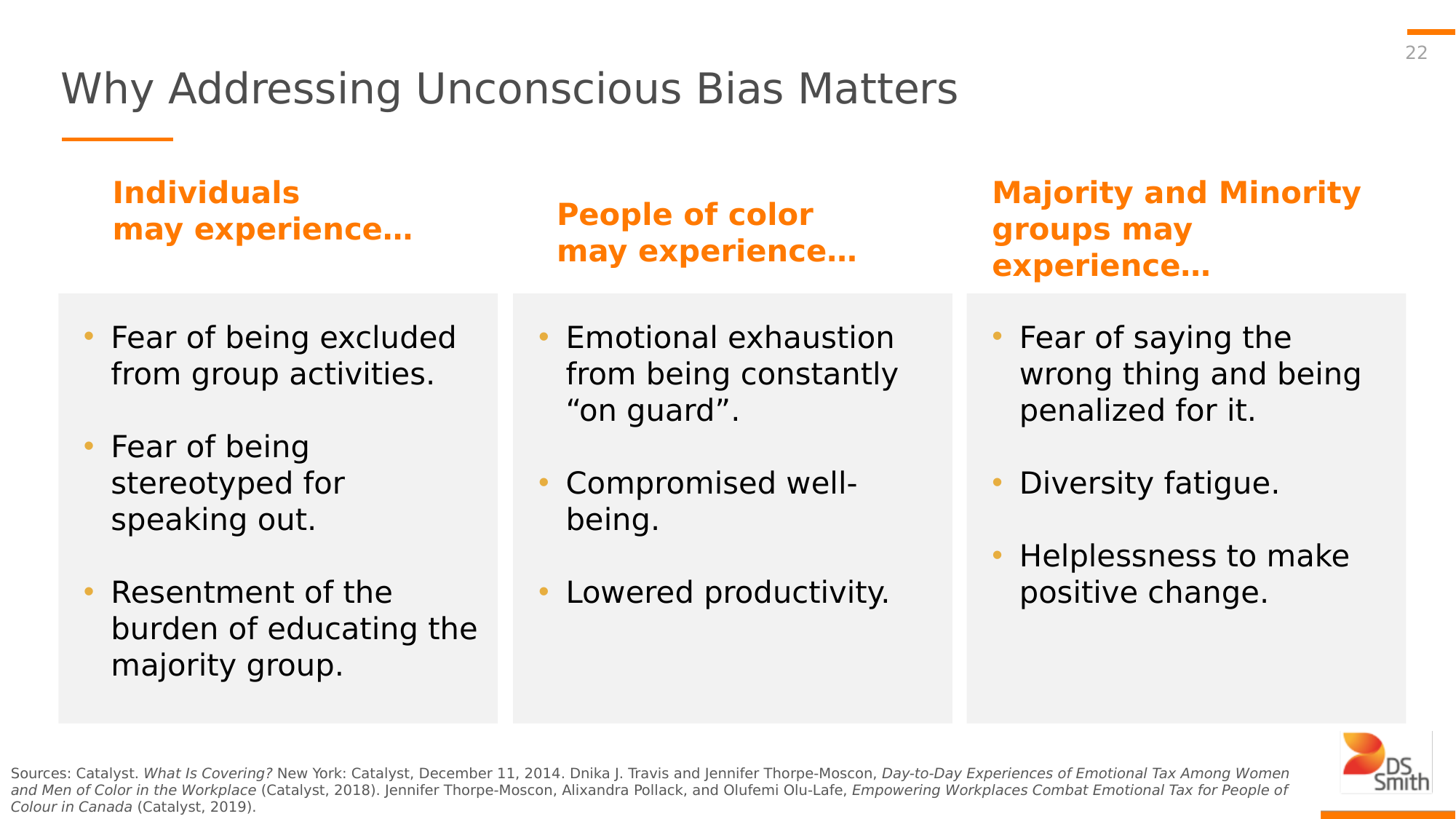

22
# Why Addressing Unconscious Bias Matters
Individuals
may experience…
Majority and Minority groups may experience…
People of color may experience…

Fear of being excluded from group activities.

Fear of being stereotyped for speaking out.

Resentment of the burden of educating the majority group.
Fear of saying the wrong thing and being penalized for it.

Diversity fatigue.

Helplessness to make positive change.
Emotional exhaustion from being constantly
“on guard”.

Compromised well-being.

Lowered productivity.

Sources: Catalyst. What Is Covering? New York: Catalyst, December 11, 2014. Dnika J. Travis and Jennifer Thorpe-Moscon, Day-to-Day Experiences of Emotional Tax Among Women and Men of Color in the Workplace (Catalyst, 2018). Jennifer Thorpe-Moscon, Alixandra Pollack, and Olufemi Olu-Lafe, Empowering Workplaces Combat Emotional Tax for People of Colour in Canada (Catalyst, 2019).